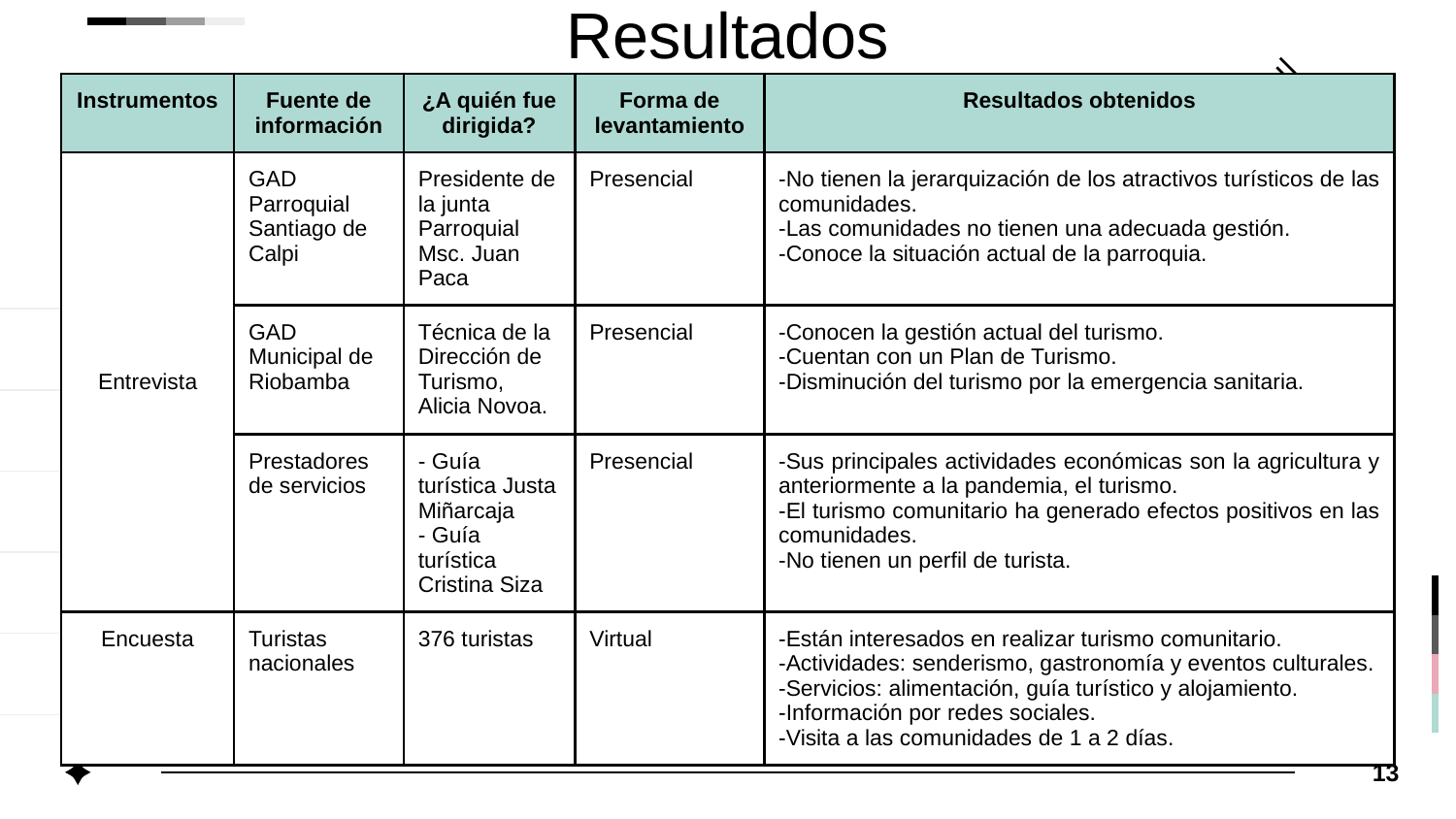

# Resultados
| Instrumentos | Fuente de información | ¿A quién fue dirigida? | Forma de levantamiento | Resultados obtenidos |
| --- | --- | --- | --- | --- |
| Entrevista | GAD Parroquial Santiago de Calpi | Presidente de la junta Parroquial Msc. Juan Paca | Presencial | -No tienen la jerarquización de los atractivos turísticos de las comunidades. -Las comunidades no tienen una adecuada gestión. -Conoce la situación actual de la parroquia. |
|  | GAD Municipal de Riobamba | Técnica de la Dirección de Turismo, Alicia Novoa. | Presencial | -Conocen la gestión actual del turismo. -Cuentan con un Plan de Turismo. -Disminución del turismo por la emergencia sanitaria. |
|  | Prestadores de servicios | - Guía turística Justa Miñarcaja - Guía turística Cristina Siza | Presencial | -Sus principales actividades económicas son la agricultura y anteriormente a la pandemia, el turismo. -El turismo comunitario ha generado efectos positivos en las comunidades. -No tienen un perfil de turista. |
| Encuesta | Turistas nacionales | 376 turistas | Virtual | -Están interesados en realizar turismo comunitario. -Actividades: senderismo, gastronomía y eventos culturales. -Servicios: alimentación, guía turístico y alojamiento. -Información por redes sociales. -Visita a las comunidades de 1 a 2 días. |
13